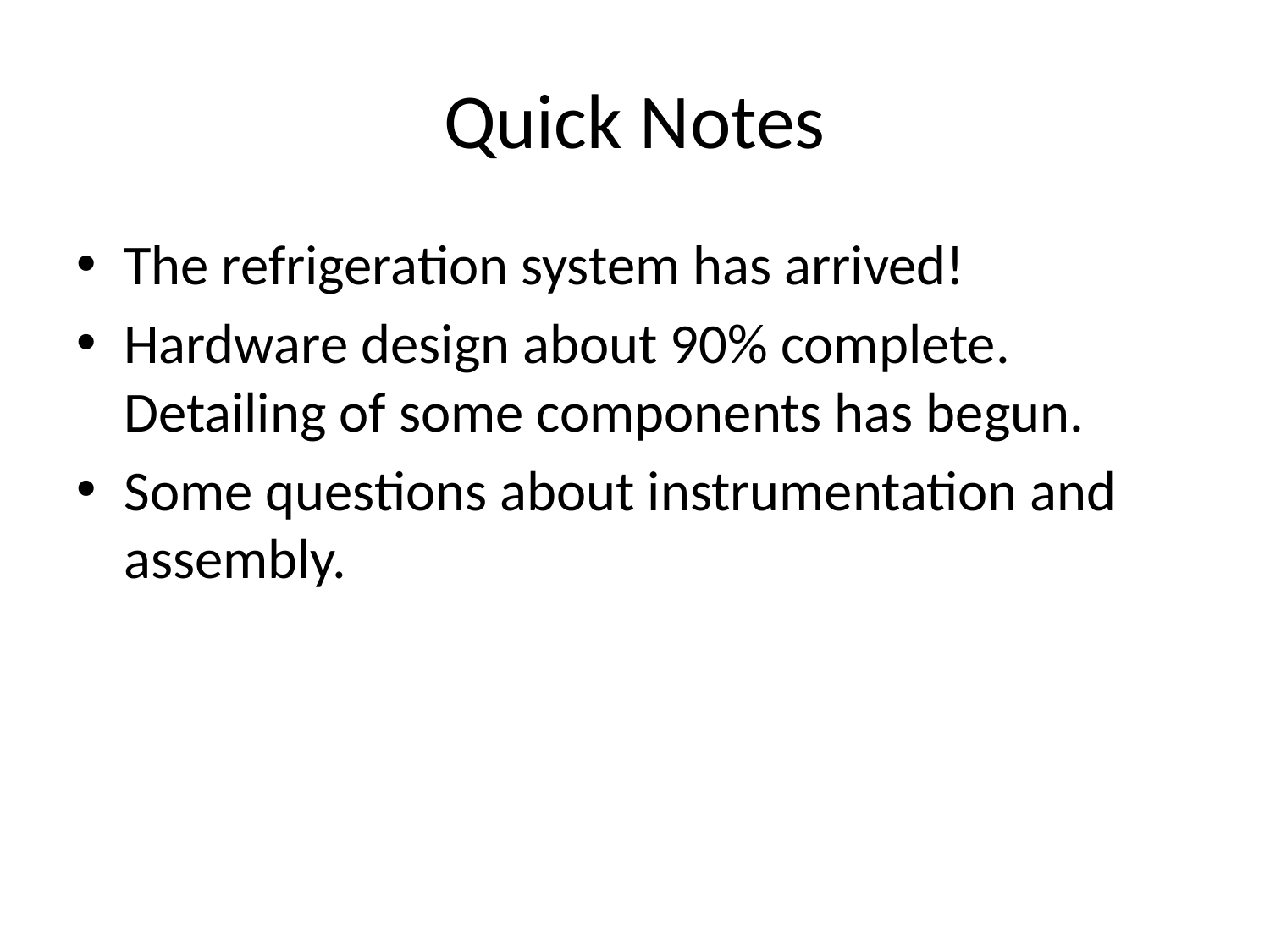

# Quick Notes
The refrigeration system has arrived!
Hardware design about 90% complete.  Detailing of some components has begun.
Some questions about instrumentation and assembly.